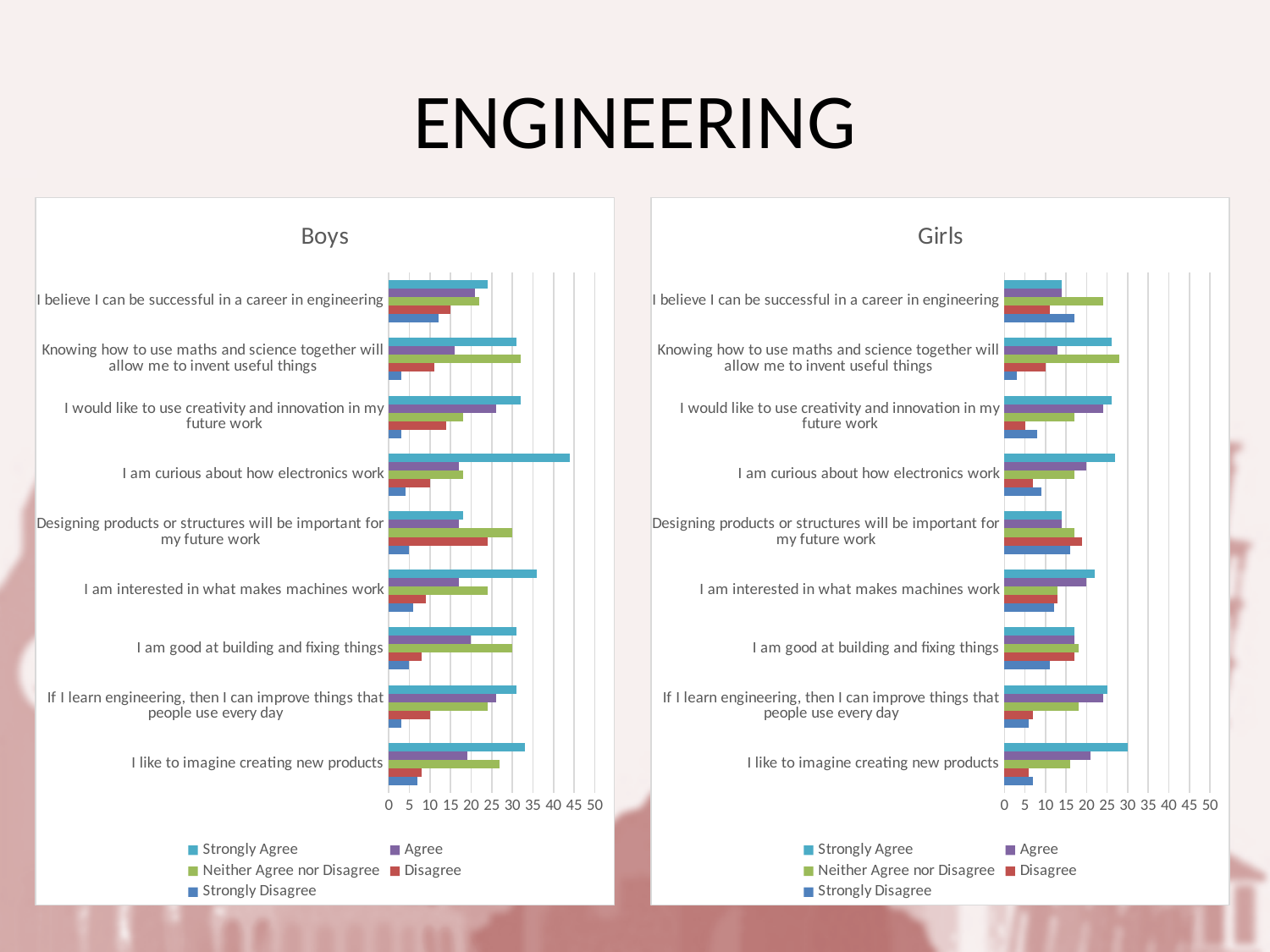

# ENGINEERING

### Chart: Boys

| Category | Strongly Disagree | Disagree | Neither Agree nor Disagree | Agree | Strongly Agree |
|---|---|---|---|---|---|
| I like to imagine creating new products | 7.0 | 8.0 | 27.0 | 19.0 | 33.0 |
| If I learn engineering, then I can improve things that people use every day | 3.0 | 10.0 | 24.0 | 26.0 | 31.0 |
| I am good at building and fixing things | 5.0 | 8.0 | 30.0 | 20.0 | 31.0 |
| I am interested in what makes machines work | 6.0 | 9.0 | 24.0 | 17.0 | 36.0 |
| Designing products or structures will be important for my future work | 5.0 | 24.0 | 30.0 | 17.0 | 18.0 |
| I am curious about how electronics work | 4.0 | 10.0 | 18.0 | 17.0 | 44.0 |
| I would like to use creativity and innovation in my future work | 3.0 | 14.0 | 18.0 | 26.0 | 32.0 |
| Knowing how to use maths and science together will allow me to invent useful things | 3.0 | 11.0 | 32.0 | 16.0 | 31.0 |
| I believe I can be successful in a career in engineering | 12.0 | 15.0 | 22.0 | 21.0 | 24.0 |

### Chart: Girls

| Category | Strongly Disagree | Disagree | Neither Agree nor Disagree | Agree | Strongly Agree |
|---|---|---|---|---|---|
| I like to imagine creating new products | 7.0 | 6.0 | 16.0 | 21.0 | 30.0 |
| If I learn engineering, then I can improve things that people use every day | 6.0 | 7.0 | 18.0 | 24.0 | 25.0 |
| I am good at building and fixing things | 11.0 | 17.0 | 18.0 | 17.0 | 17.0 |
| I am interested in what makes machines work | 12.0 | 13.0 | 13.0 | 20.0 | 22.0 |
| Designing products or structures will be important for my future work | 16.0 | 19.0 | 17.0 | 14.0 | 14.0 |
| I am curious about how electronics work | 9.0 | 7.0 | 17.0 | 20.0 | 27.0 |
| I would like to use creativity and innovation in my future work | 8.0 | 5.0 | 17.0 | 24.0 | 26.0 |
| Knowing how to use maths and science together will allow me to invent useful things | 3.0 | 10.0 | 28.0 | 13.0 | 26.0 |
| I believe I can be successful in a career in engineering | 17.0 | 11.0 | 24.0 | 14.0 | 14.0 |